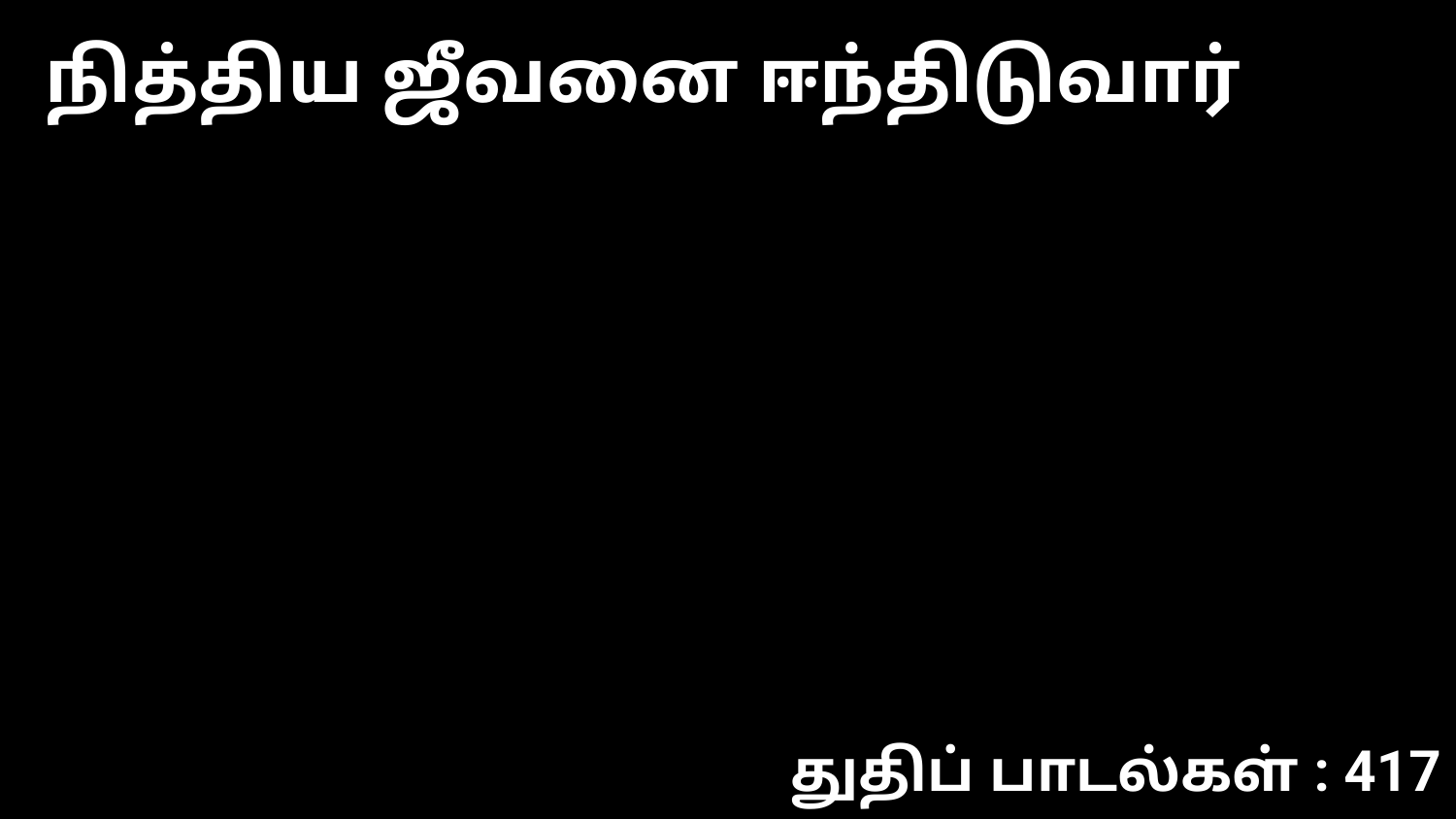

நித்திய ஜீவனை ஈந்திடுவார்
துதிப் பாடல்கள் : 417